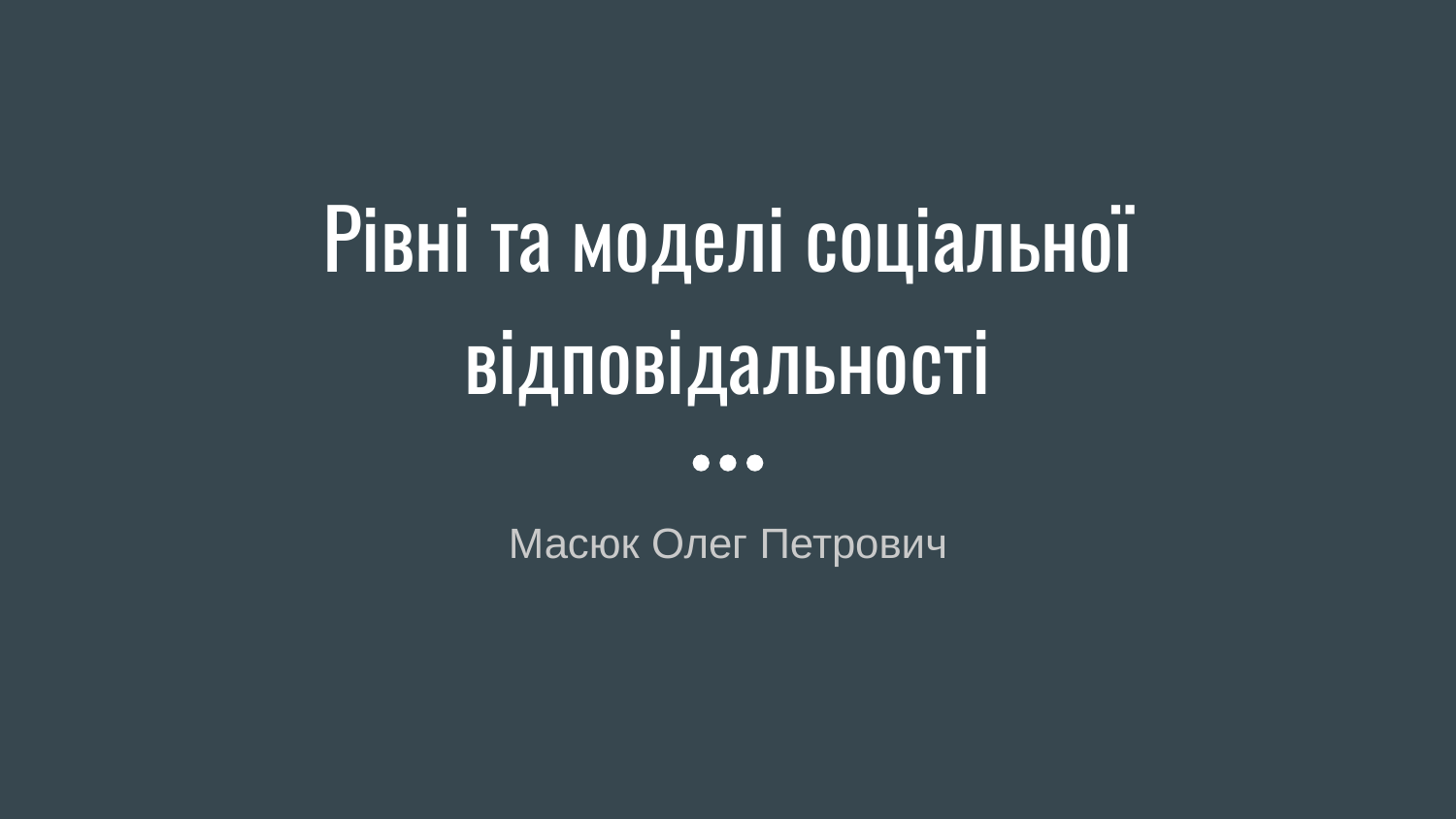

# Рівні та моделі соціальної відповідальності
Масюк Олег Петрович